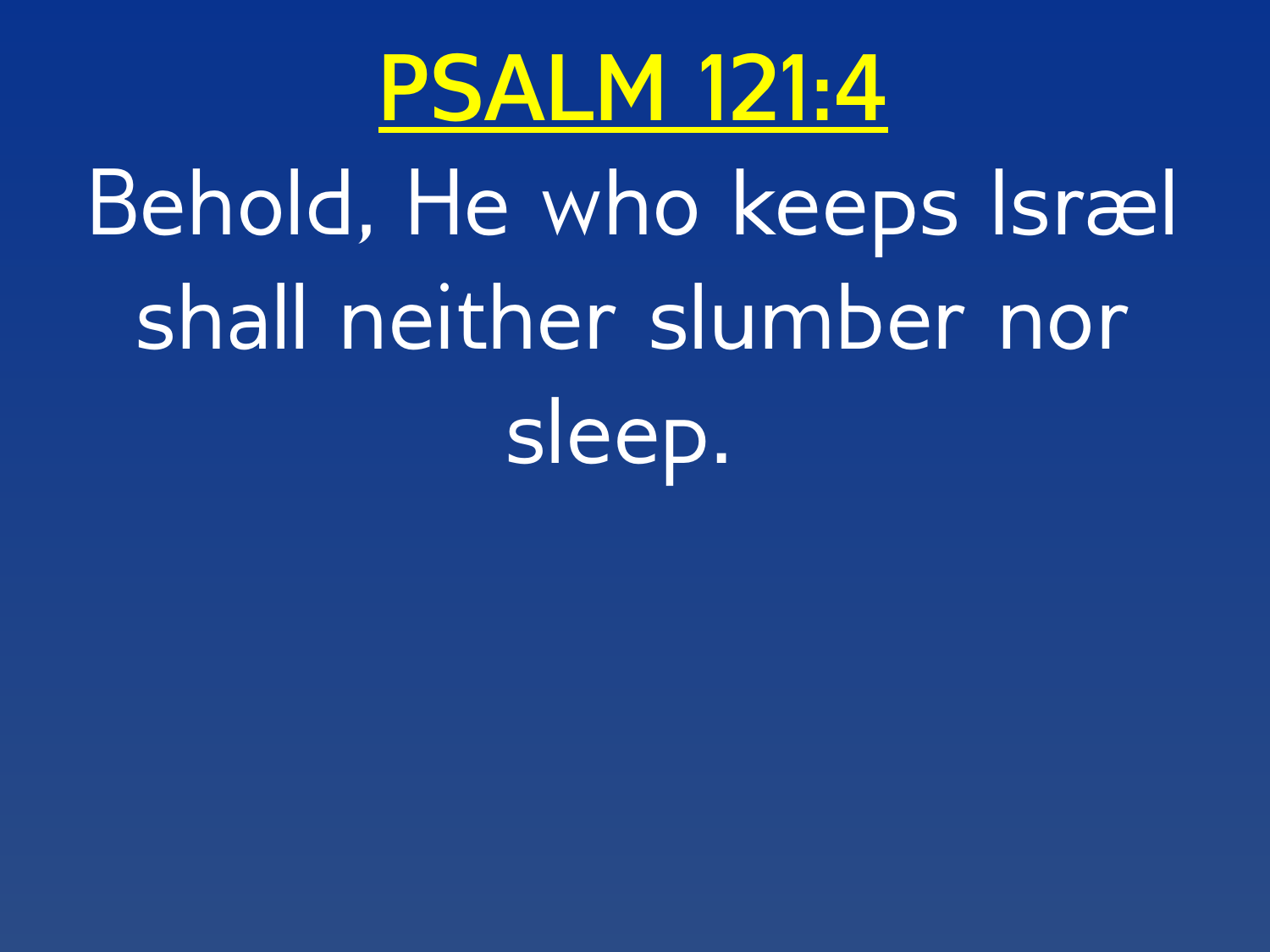

PSALM 121:4
Behold, He who keeps Israel shall neither slumber nor sleep.